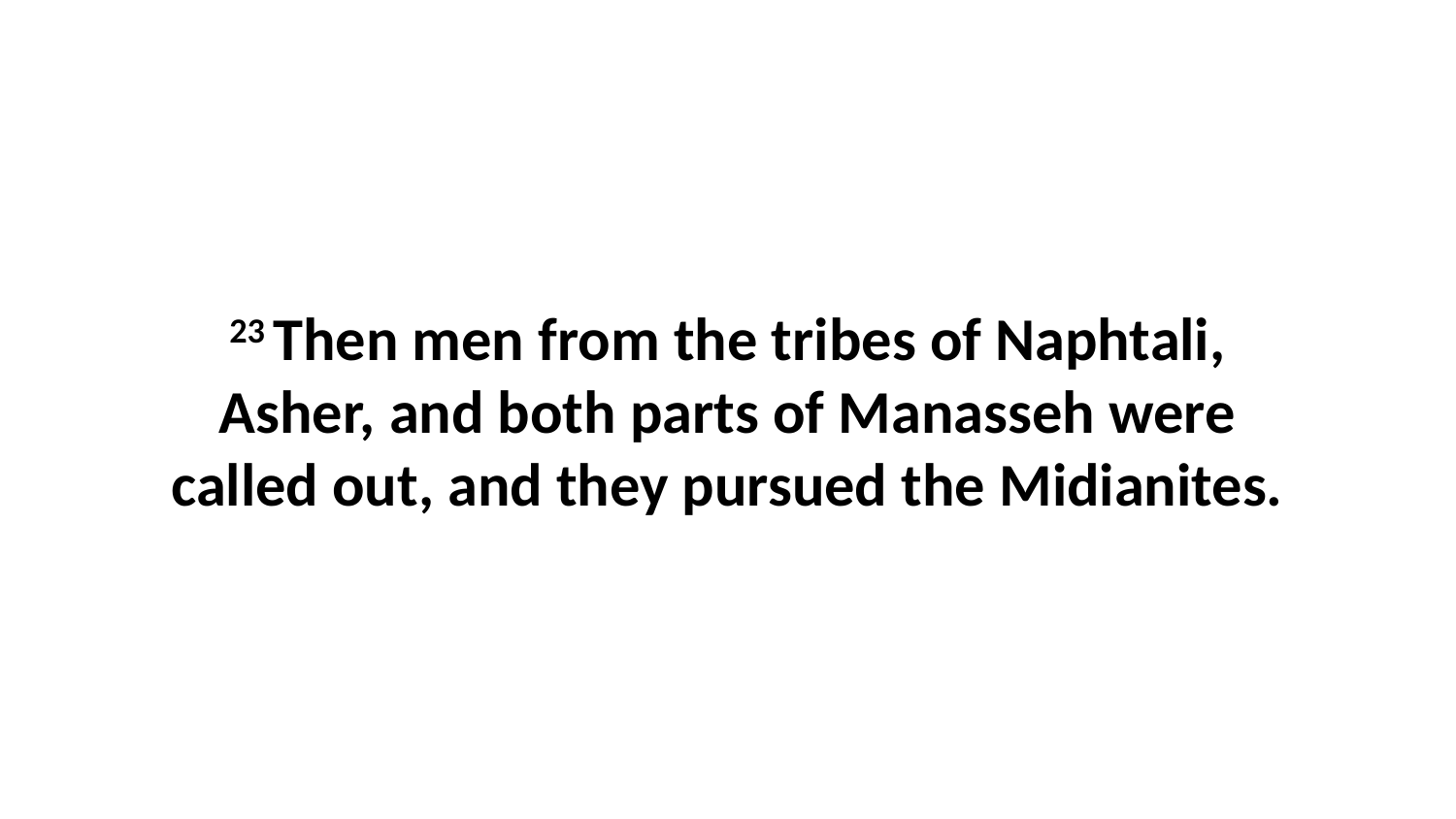

23 Then men from the tribes of Naphtali, Asher, and both parts of Manasseh were called out, and they pursued the Midianites.